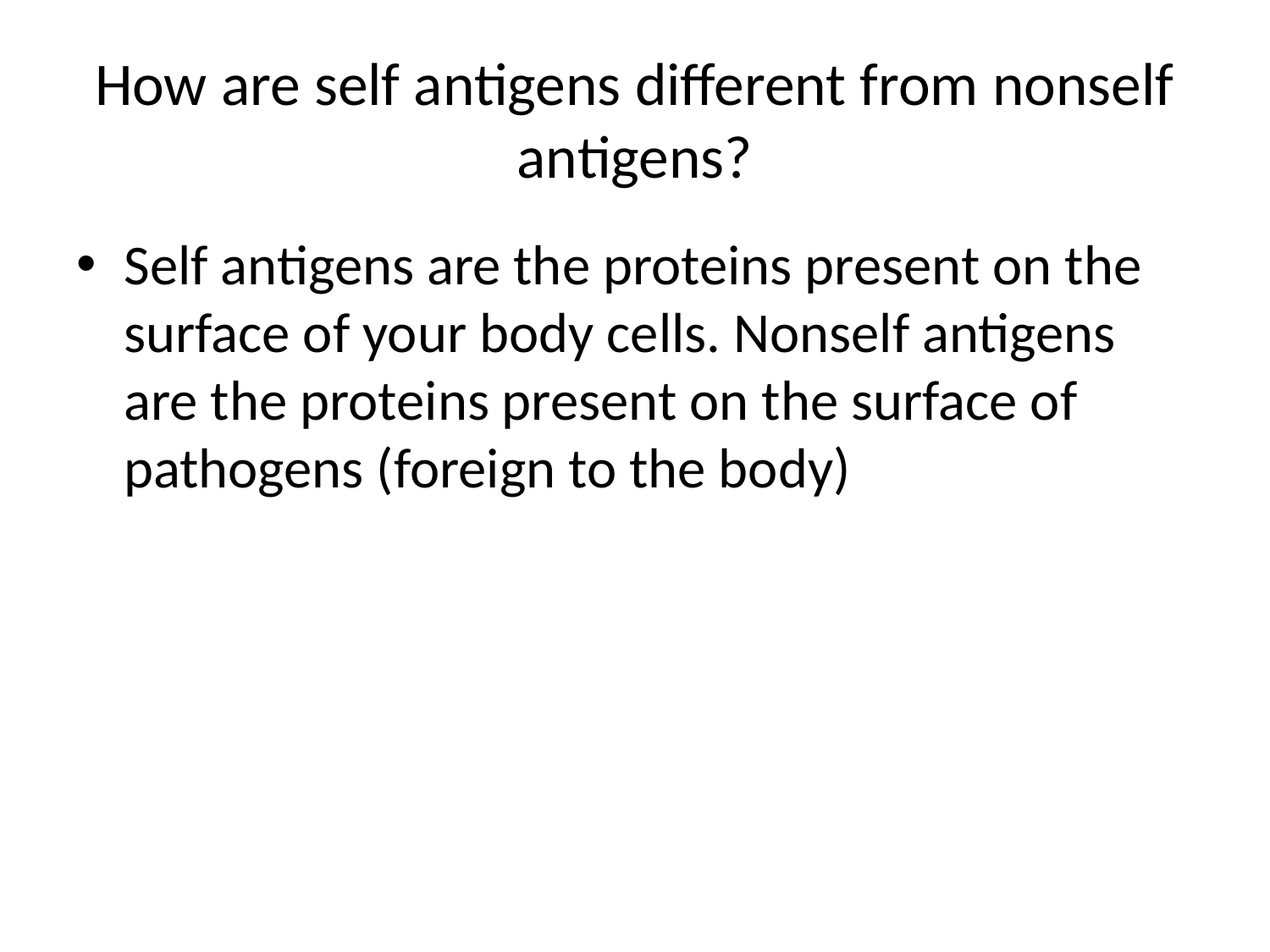

# How are self antigens different from nonself antigens?
Self antigens are the proteins present on the surface of your body cells. Nonself antigens are the proteins present on the surface of pathogens (foreign to the body)